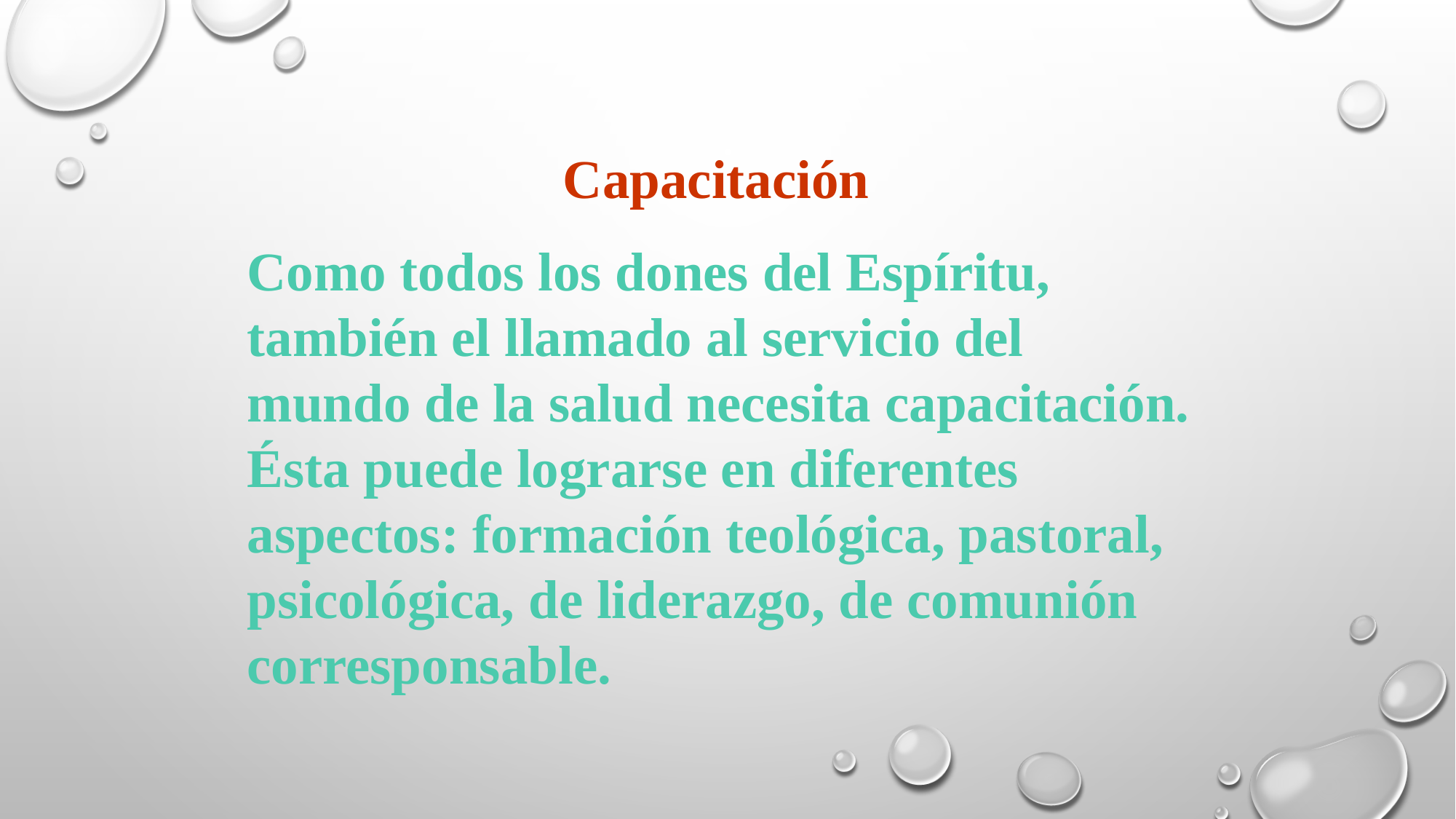

Capacitación
Como todos los dones del Espíritu, también el llamado al servicio del mundo de la salud necesita capacitación. Ésta puede lograrse en diferentes aspectos: formación teológica, pastoral, psicológica, de liderazgo, de comunión corresponsable.